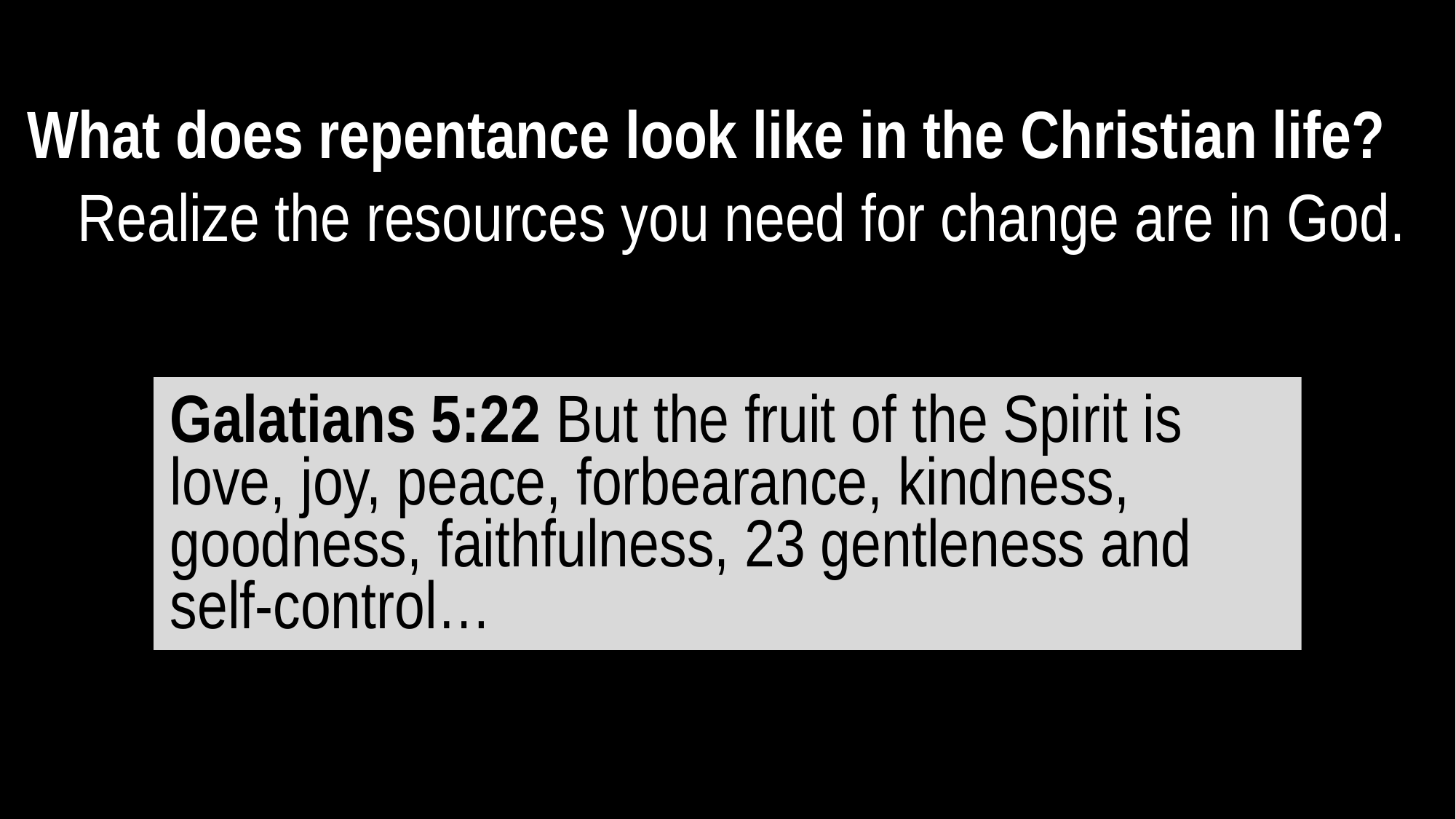

What does repentance look like in the Christian life?
Realize the resources you need for change are in God.

Galatians 5:22 But the fruit of the Spirit is love, joy, peace, forbearance, kindness, goodness, faithfulness, 23 gentleness and self-control…